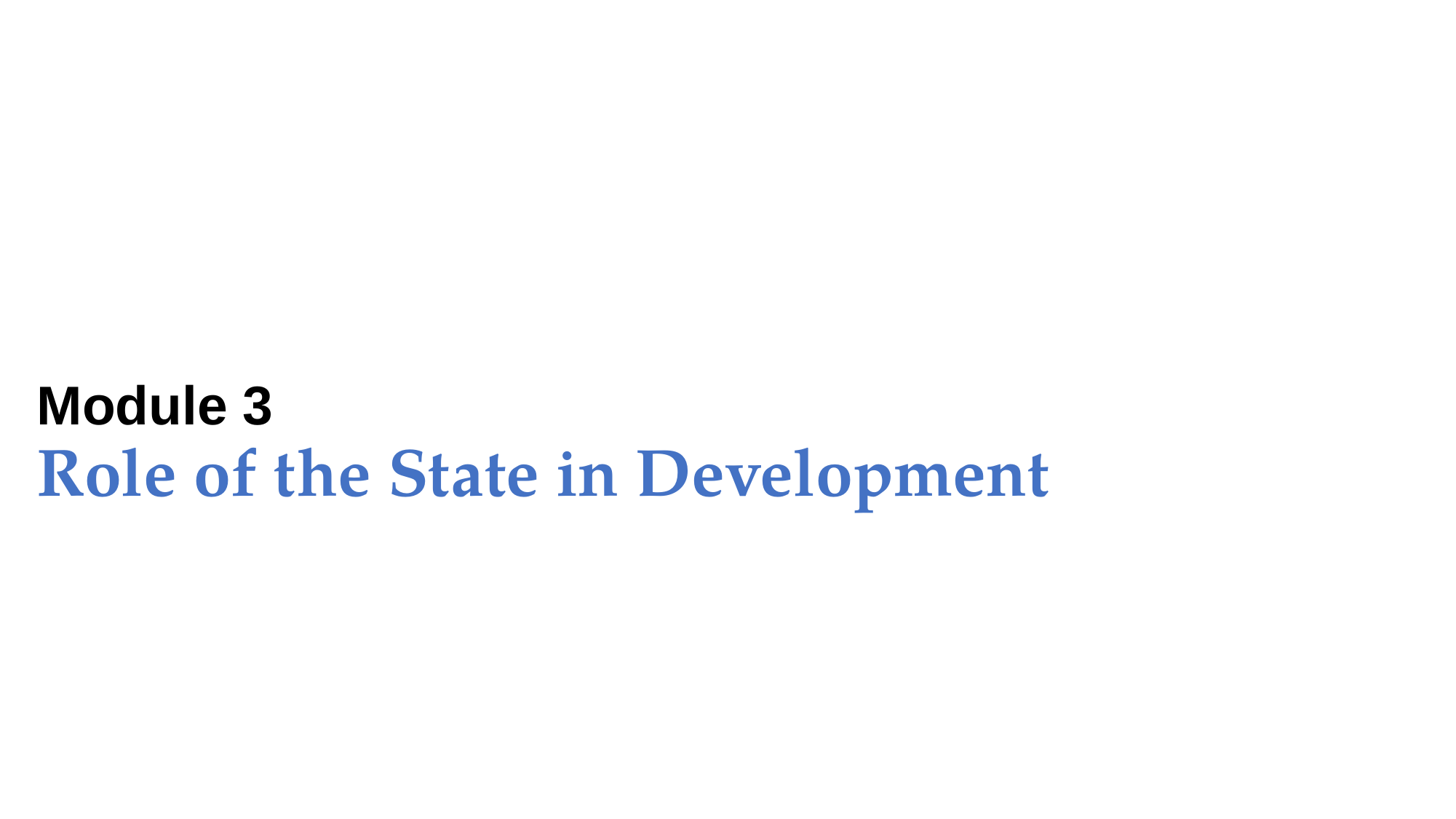

# Module 3 Role of the State in Development